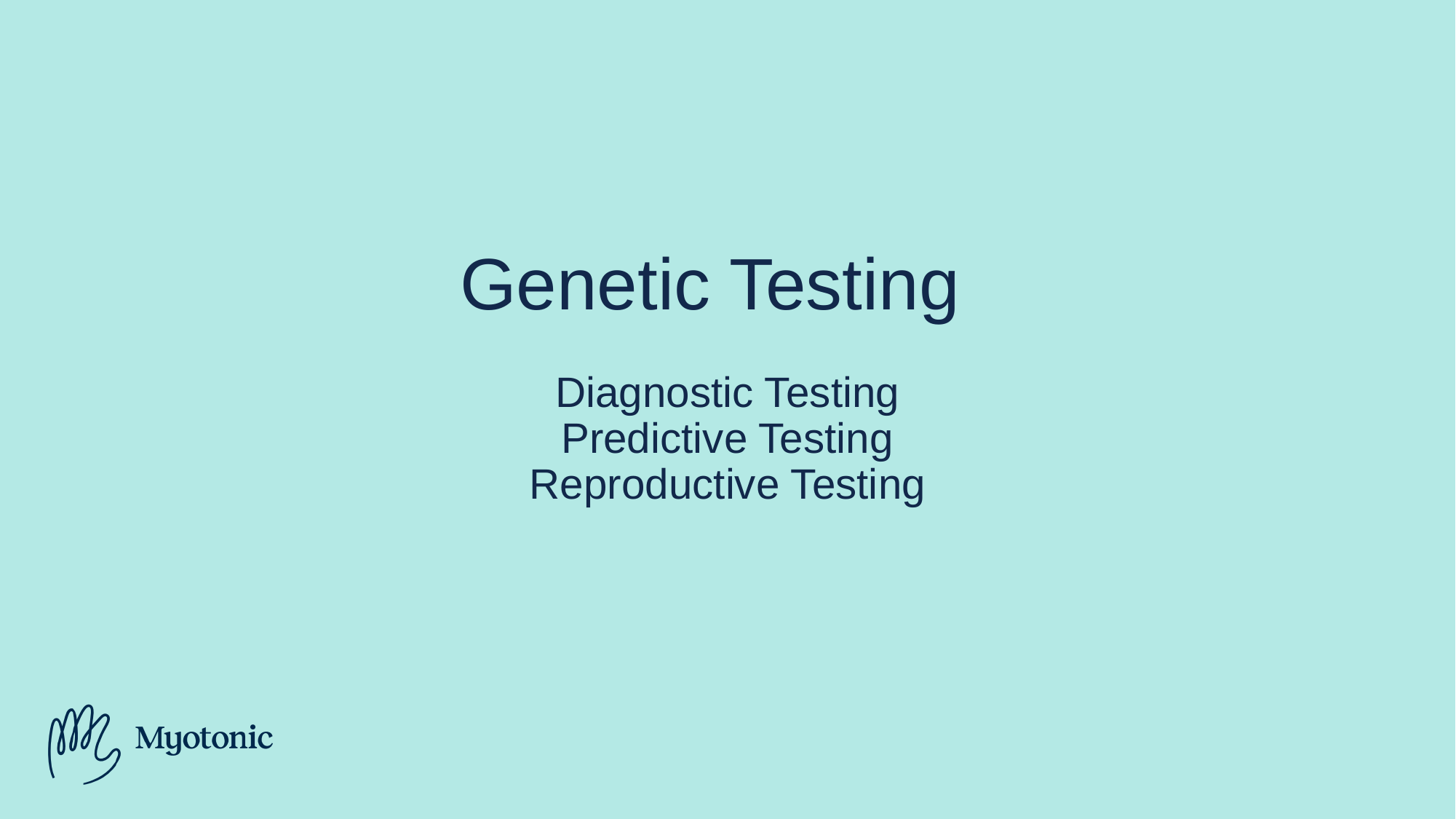

# Genetic Testing Diagnostic Testing Predictive Testing Reproductive Testing